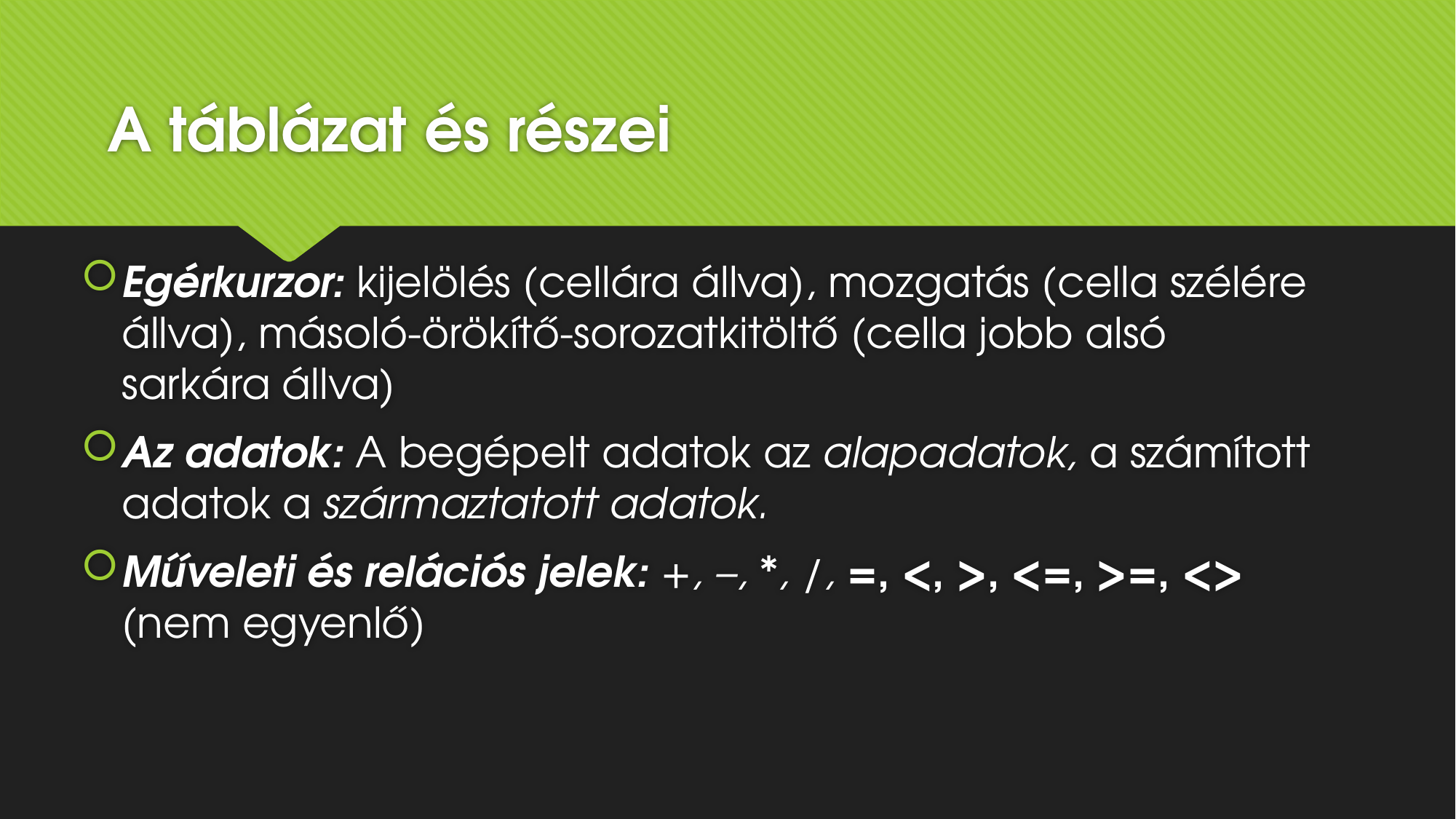

# A táblázat és részei
Egérkurzor: kijelölés (cellára állva), mozgatás (cella szélére állva), másoló-örökítő-sorozatkitöltő (cella jobb alsó sarkára állva)
Az adatok: A begépelt adatok az alapadatok, a számított adatok a származtatott adatok.
Műveleti és relációs jelek: +, –, *, /, =, <, >, <=, >=, <> (nem egyenlő)